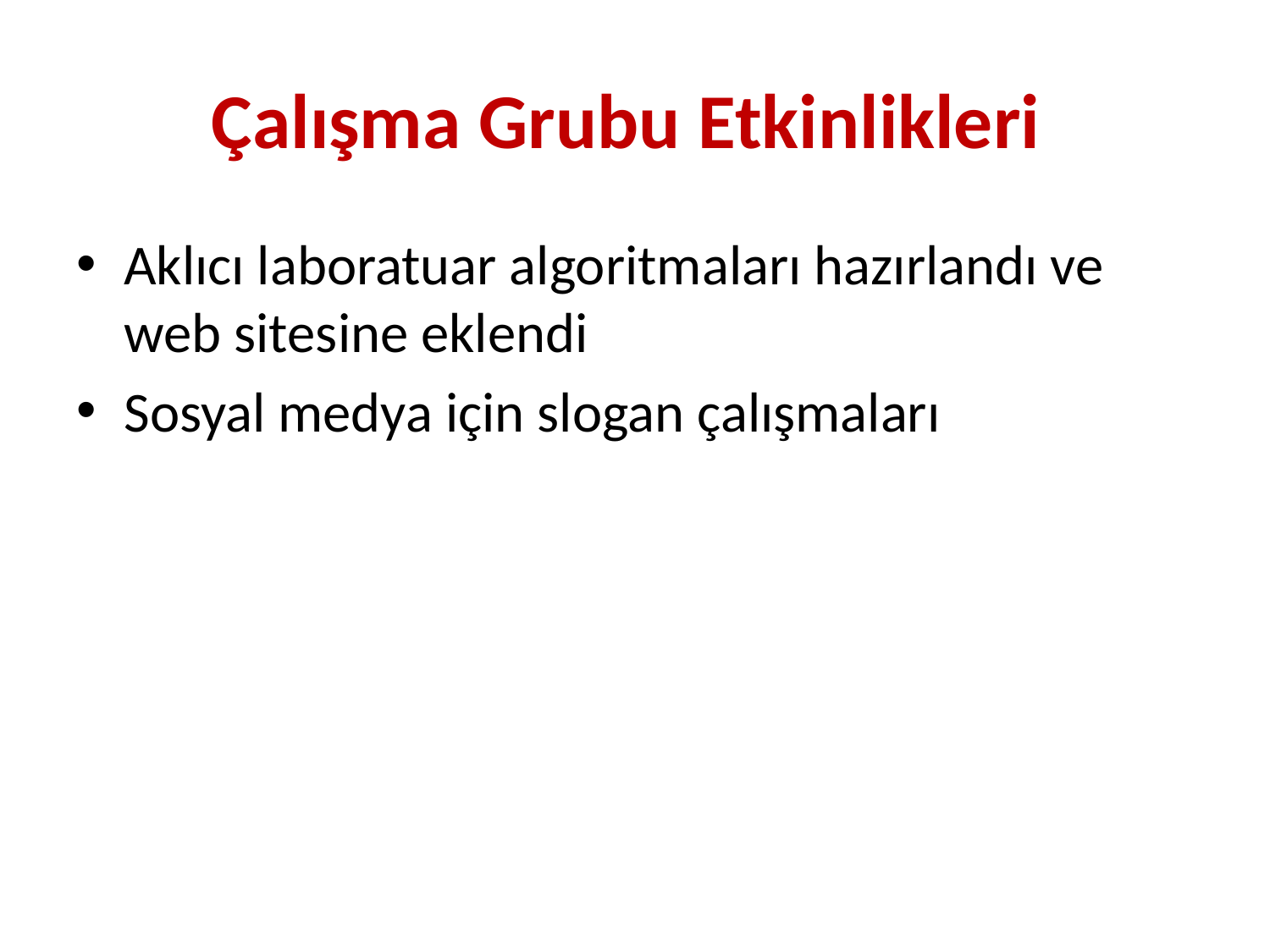

# Çalışma Grubu Etkinlikleri
Aklıcı laboratuar algoritmaları hazırlandı ve web sitesine eklendi
Sosyal medya için slogan çalışmaları